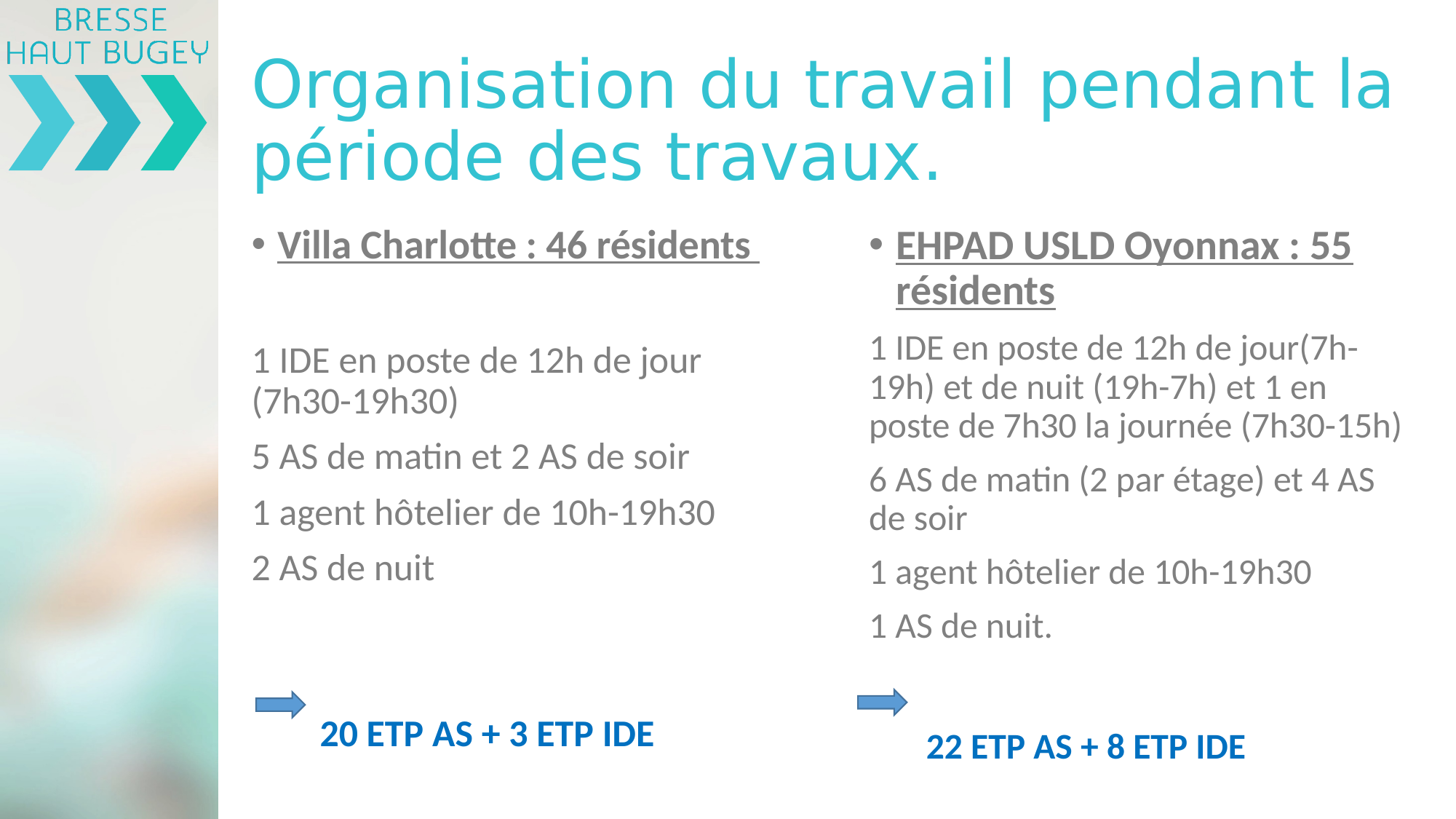

# Organisation du travail pendant la période des travaux.
Villa Charlotte : 46 résidents

1 IDE en poste de 12h de jour (7h30-19h30)
5 AS de matin et 2 AS de soir
1 agent hôtelier de 10h-19h30
2 AS de nuit

        20 ETP AS + 3 ETP IDE
EHPAD USLD Oyonnax : 55 résidents
1 IDE en poste de 12h de jour(7h-19h) et de nuit (19h-7h) et 1 en poste de 7h30 la journée (7h30-15h)
6 AS de matin (2 par étage) et 4 AS de soir
1 agent hôtelier de 10h-19h30
1 AS de nuit.

       22 ETP AS + 8 ETP IDE